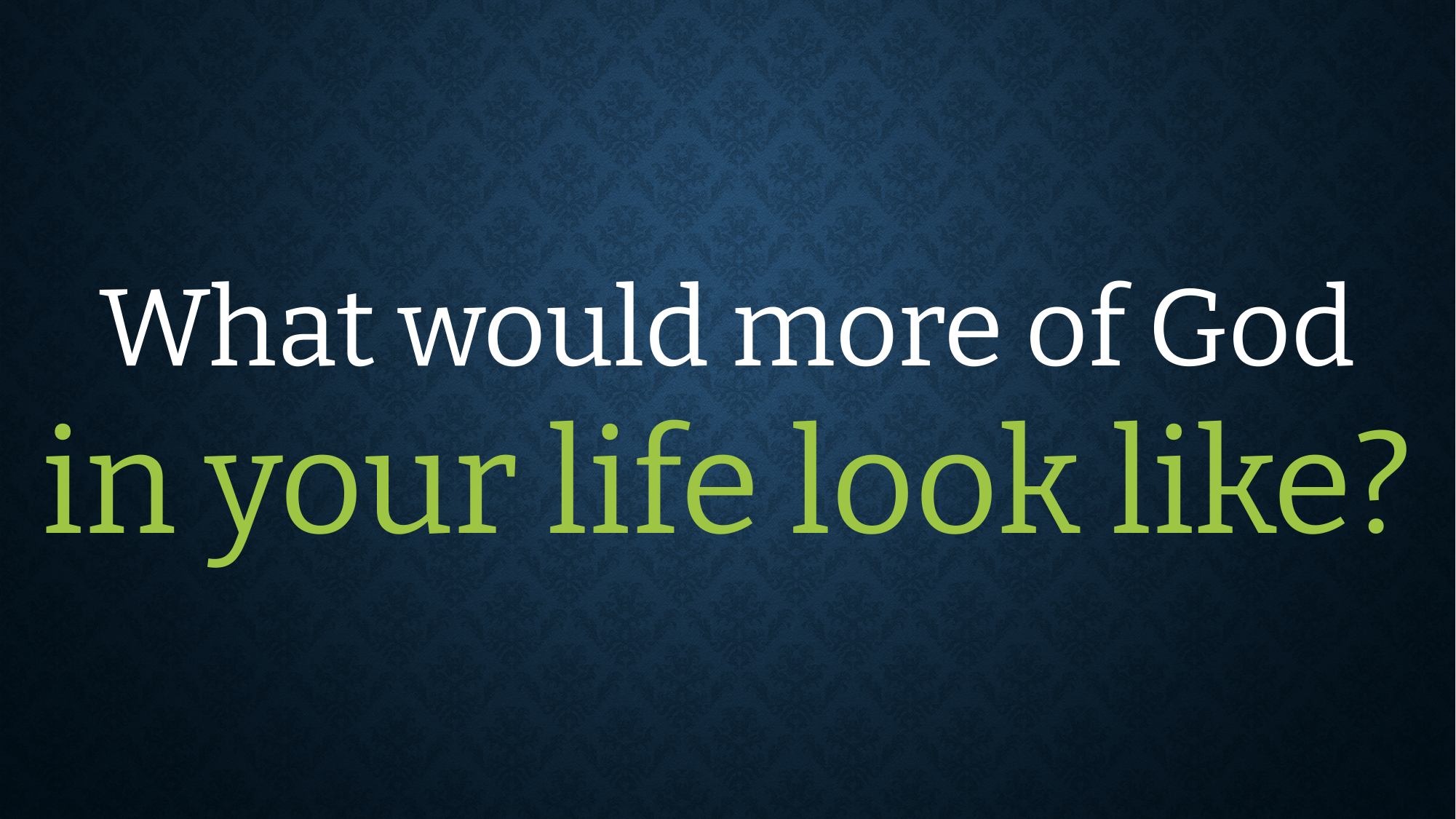

What would more of God
in your life look like?